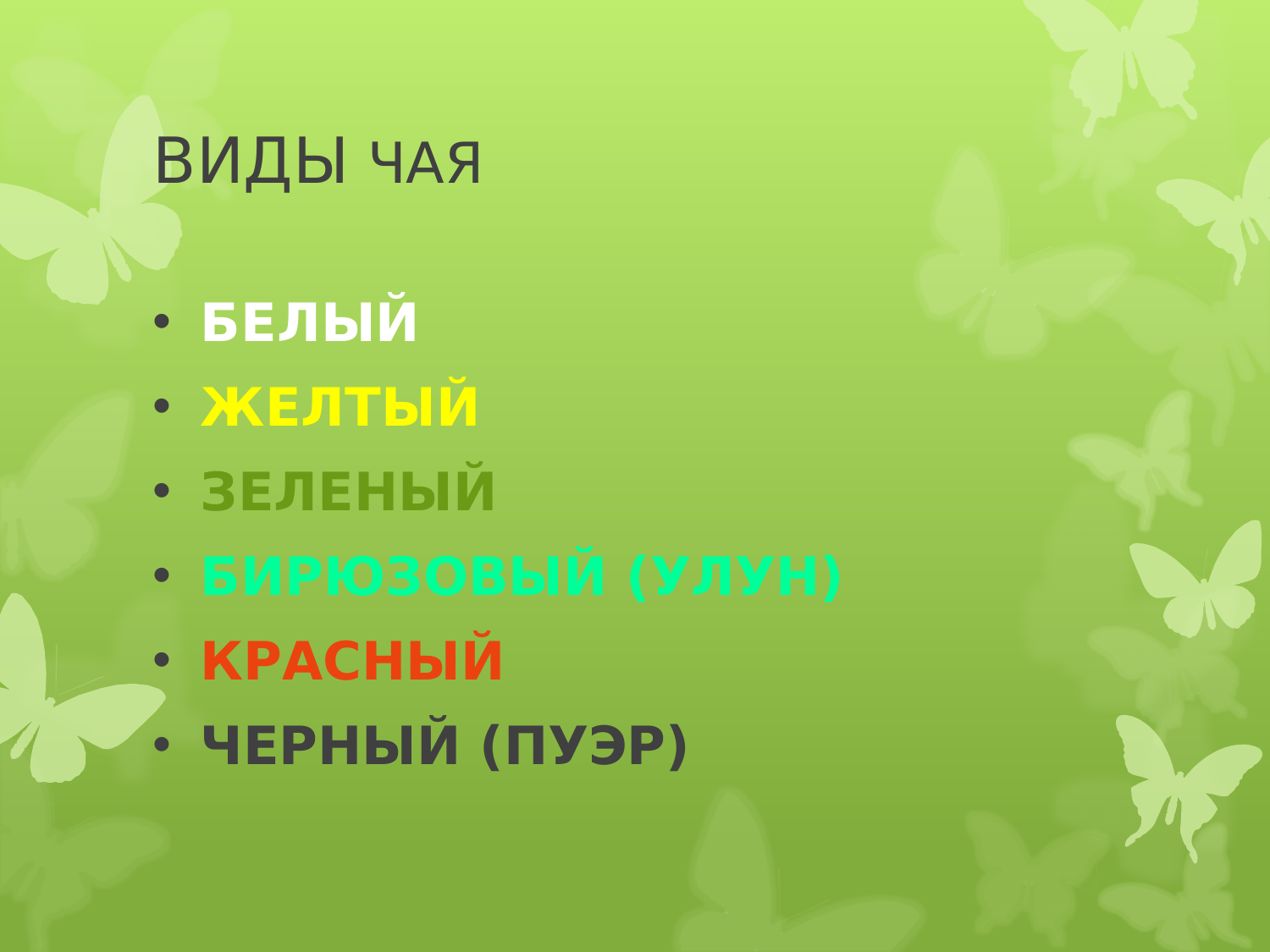

# ВИДЫ ЧАЯ
Белый
Желтый
Зеленый
Бирюзовый (Улун)
Красный
Черный (Пуэр)